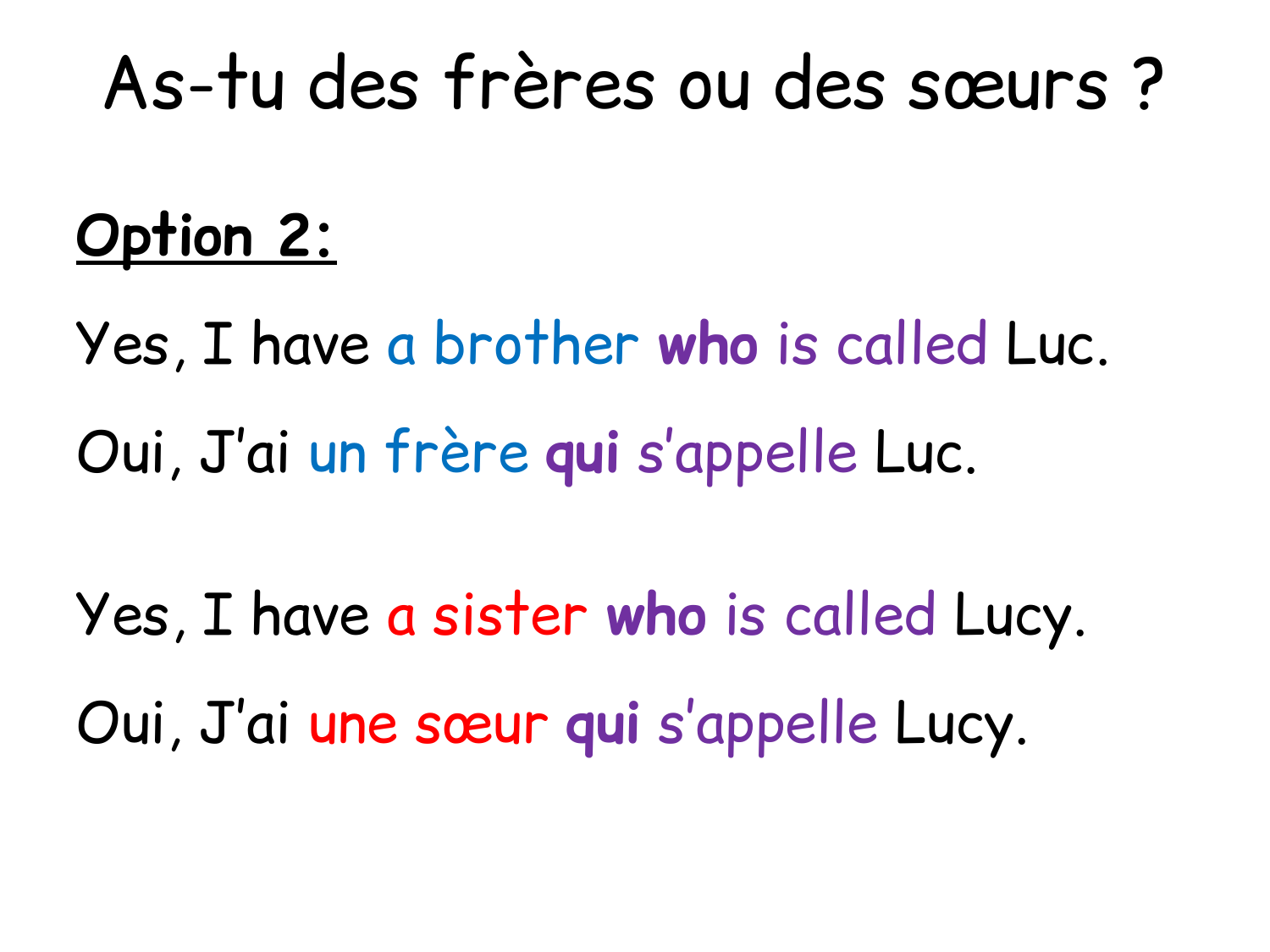

# As-tu des frères ou des sœurs ?
Option 2:

Yes, I have a brother who is called Luc.

Oui, J’ai un frère qui s’appelle Luc.

Yes, I have a sister who is called Lucy.

Oui, J’ai une sœur qui s’appelle Lucy.